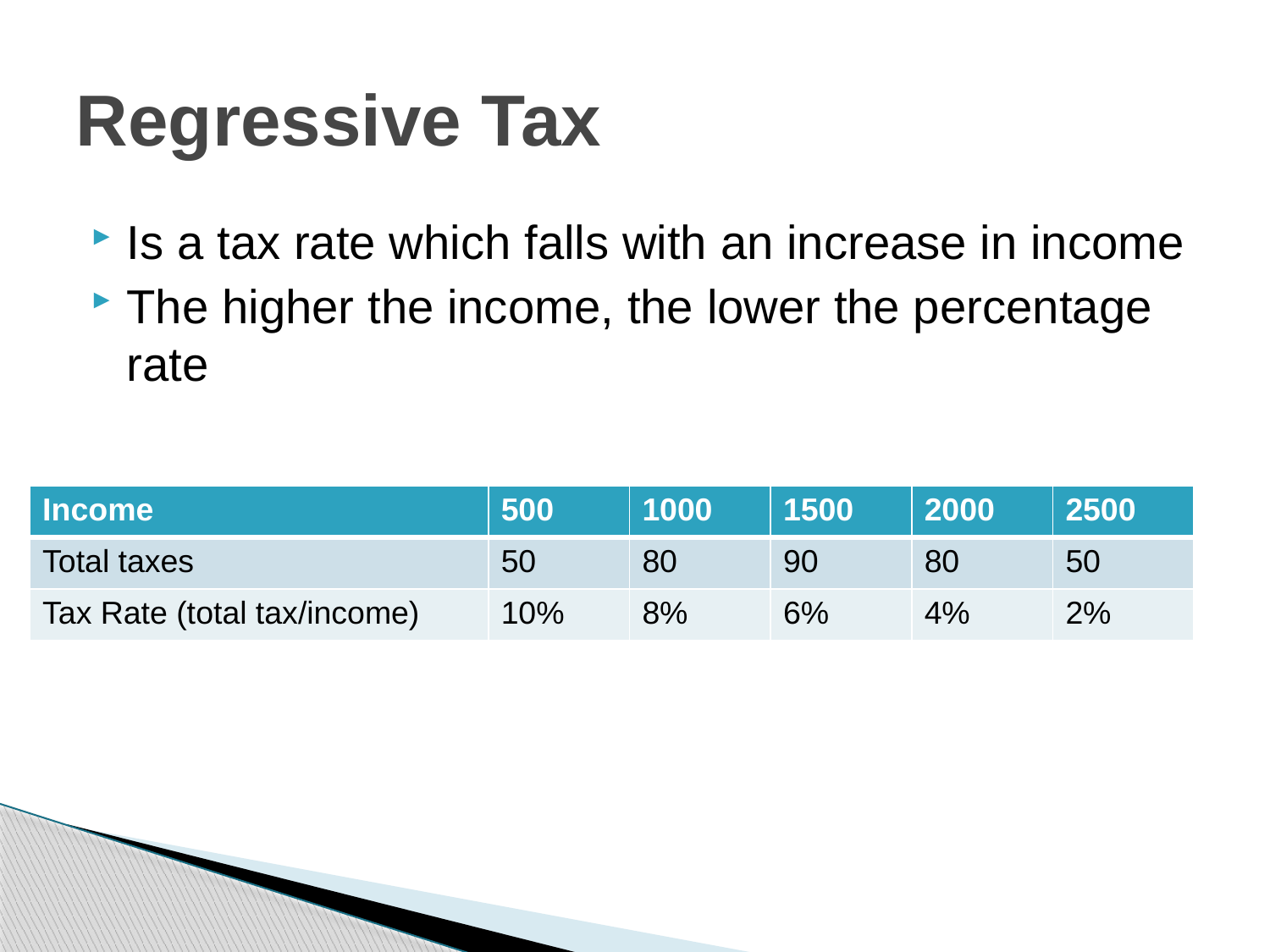

# Regressive Tax
Is a tax rate which falls with an increase in income
The higher the income, the lower the percentage rate
| Income | 500 | 1000 | 1500 | 2000 | 2500 |
| --- | --- | --- | --- | --- | --- |
| Total taxes | 50 | 80 | 90 | 80 | 50 |
| Tax Rate (total tax/income) | 10% | 8% | 6% | 4% | 2% |